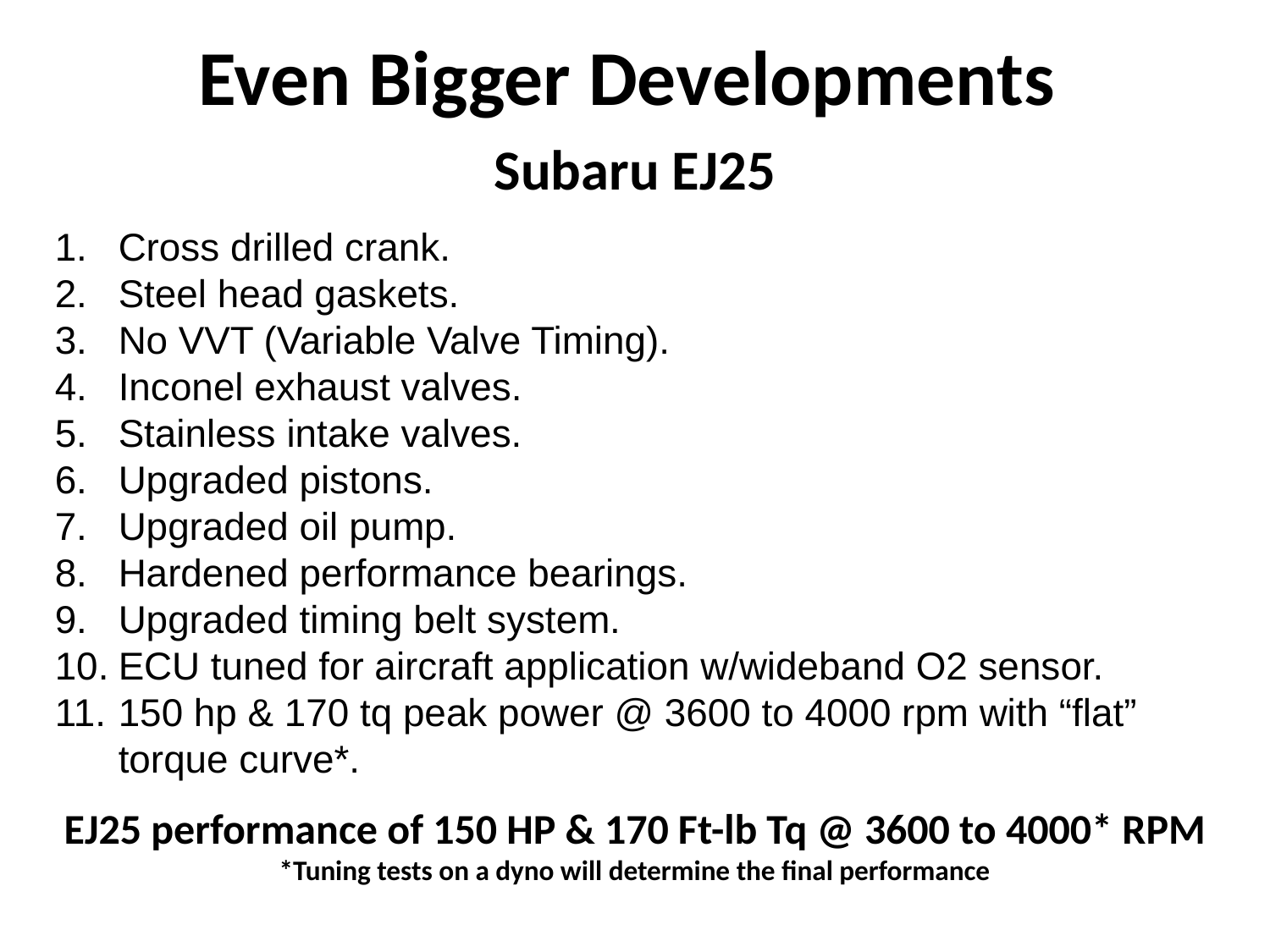

# Even Bigger Developments
Subaru EJ25

Cross drilled crank.
Steel head gaskets.
No VVT (Variable Valve Timing).
Inconel exhaust valves.
Stainless intake valves.
Upgraded pistons.
Upgraded oil pump.
Hardened performance bearings.
Upgraded timing belt system.
ECU tuned for aircraft application w/wideband O2 sensor.
150 hp & 170 tq peak power @ 3600 to 4000 rpm with “flat” torque curve*.

EJ25 performance of 150 HP & 170 Ft-lb Tq @ 3600 to 4000* RPM
*Tuning tests on a dyno will determine the final performance